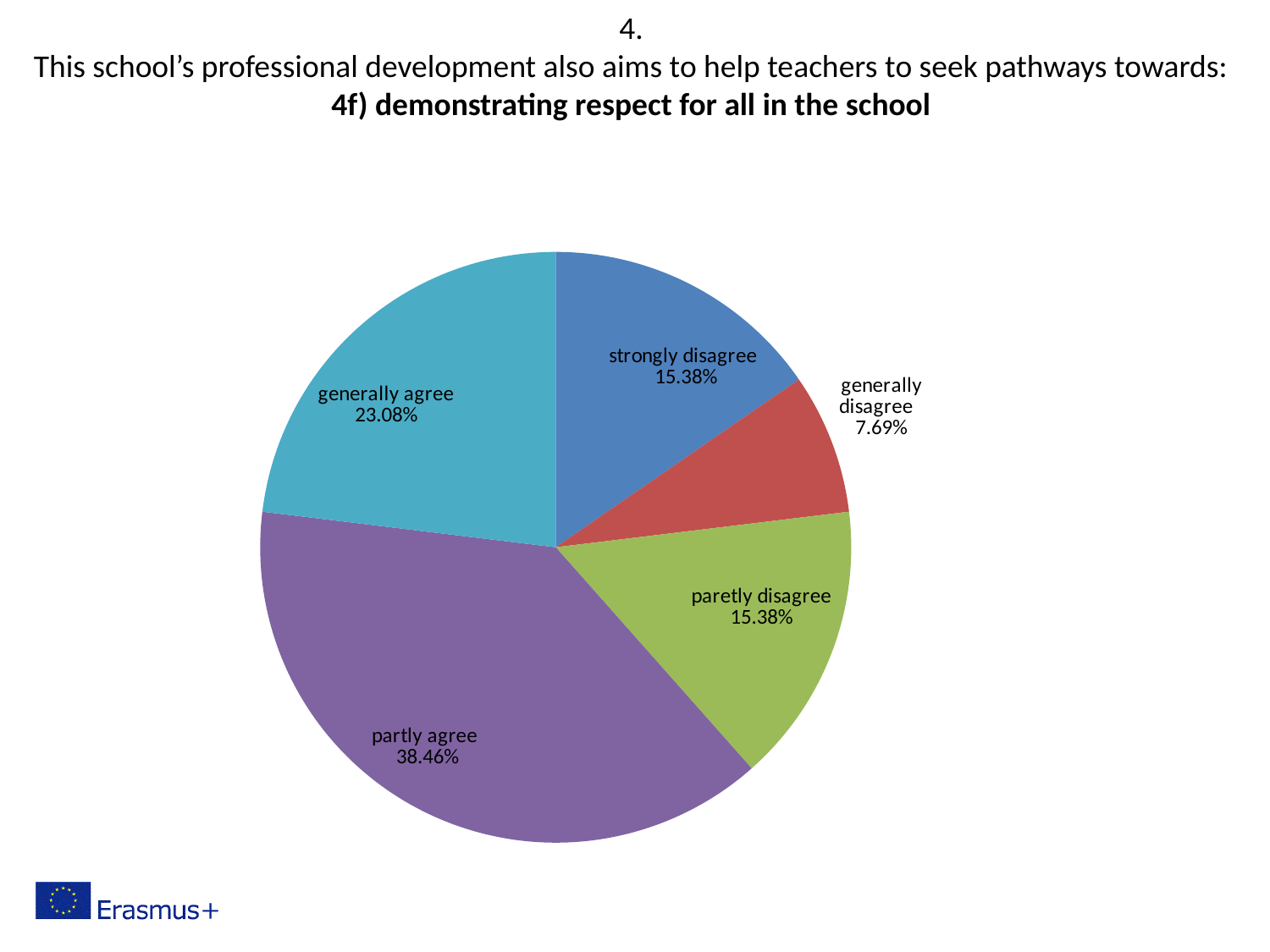

4.
This school’s professional development also aims to help teachers to seek pathways towards:
4f) demonstrating respect for all in the school

### Chart

| Category |  |
|---|---|
| strongly disagree  | 0.15384615384615385 |
| generally disagree   | 0.07692307692307693 |
| paretly disagree | 0.15384615384615385 |
| partly agree  | 0.38461538461538464 |
| generally agree | 0.23076923076923078 |
| strongly agree  | 0.0 |